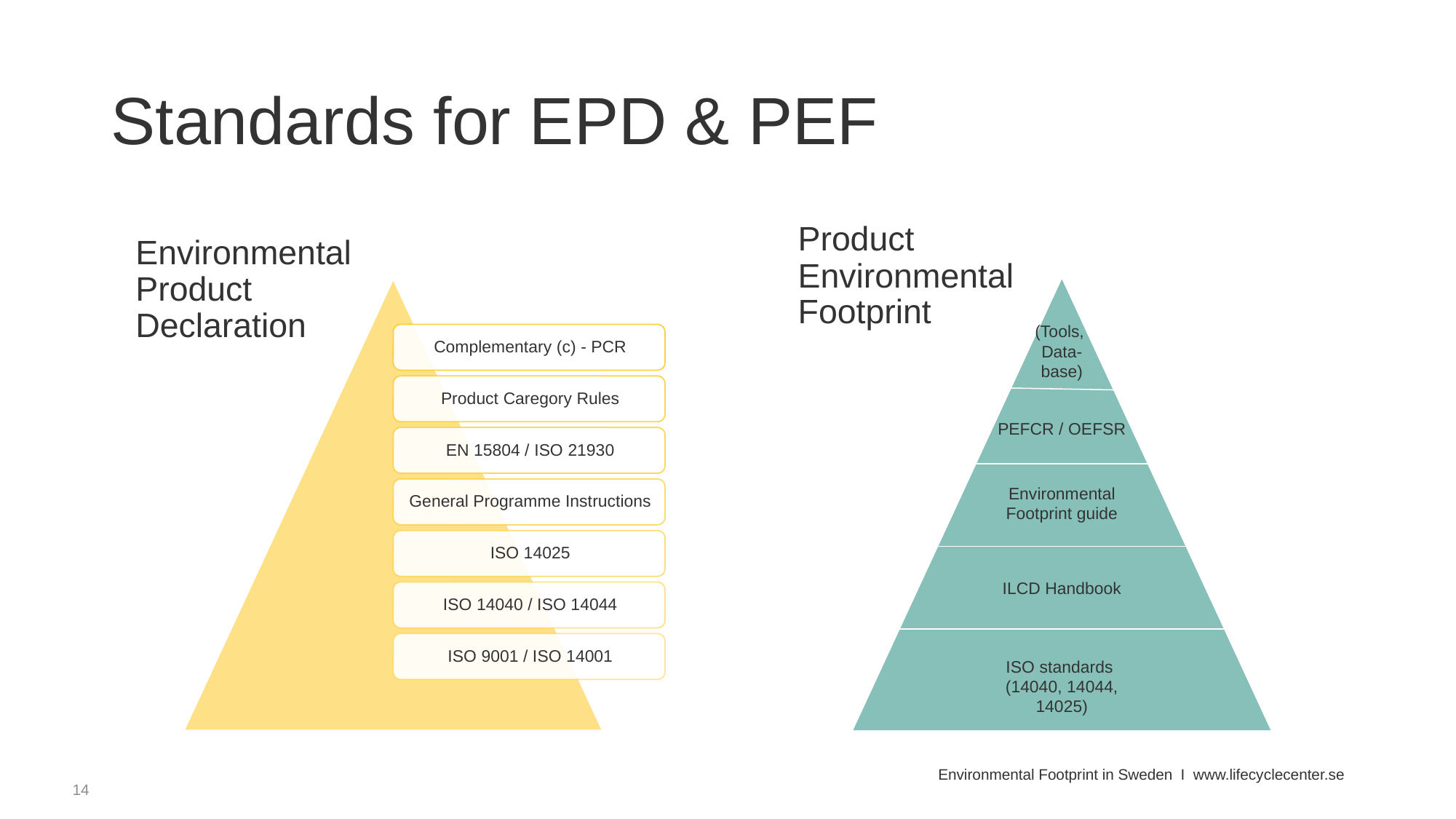

# Standards for EPD & PEF
Product Environmental Footprint
Environmental Product Declaration
Complementary (c) - PCR
Product Caregory Rules
EN 15804 / ISO 21930
General Programme Instructions
ISO 14025
ISO 14040 / ISO 14044
ISO 9001 / ISO 14001

ISO standards
(14040, 14044, 14025)
ILCD Handbook
Environmental Footprint guide
PEFCR / OEFSR
(Tools,
Data-
base)
14
Environmental Footprint in Sweden  I  www.lifecyclecenter.se